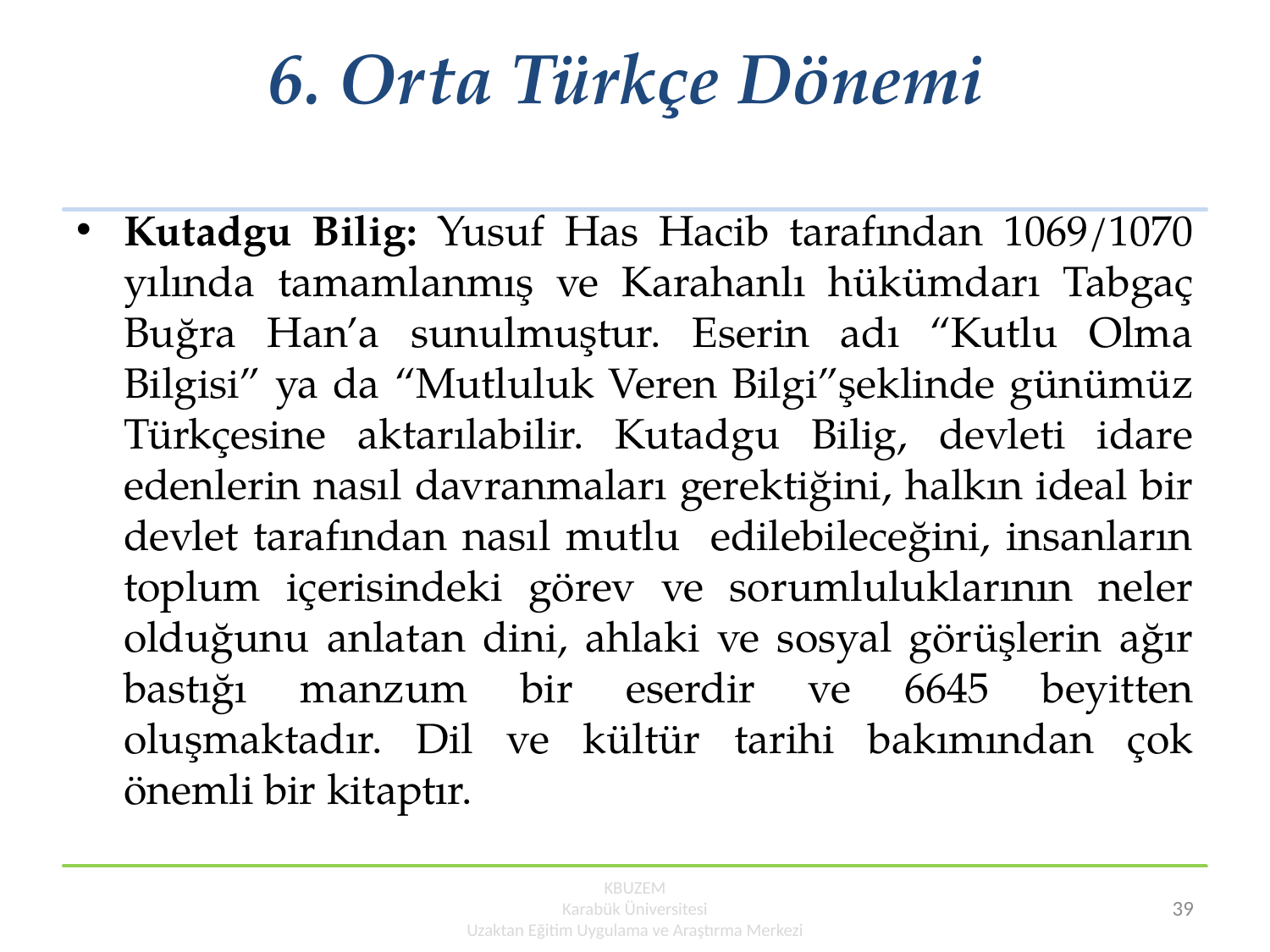

# 6. Orta Türkçe Dönemi
Kutadgu Bilig: Yusuf Has Hacib tarafından 1069/1070 yılında tamamlanmış ve Karahanlı hükümdarı Tabgaç Buğra Han’a sunulmuştur. Eserin adı “Kutlu Olma Bilgisi” ya da “Mutluluk Veren Bilgi”şeklinde günümüz Türkçesine aktarılabilir. Kutadgu Bilig, devleti idare edenlerin nasıl davranmaları gerektiğini, halkın ideal bir devlet tarafından nasıl mutlu  edilebileceğini, insanların toplum içerisindeki görev ve sorumluluklarının neler olduğunu anlatan dini, ahlaki ve sosyal görüşlerin ağır bastığı manzum bir eserdir ve 6645 beyitten oluşmaktadır. Dil ve kültür tarihi bakımından çok önemli bir kitaptır.

KBUZEM
Karabük Üniversitesi
Uzaktan Eğitim Uygulama ve Araştırma Merkezi
39